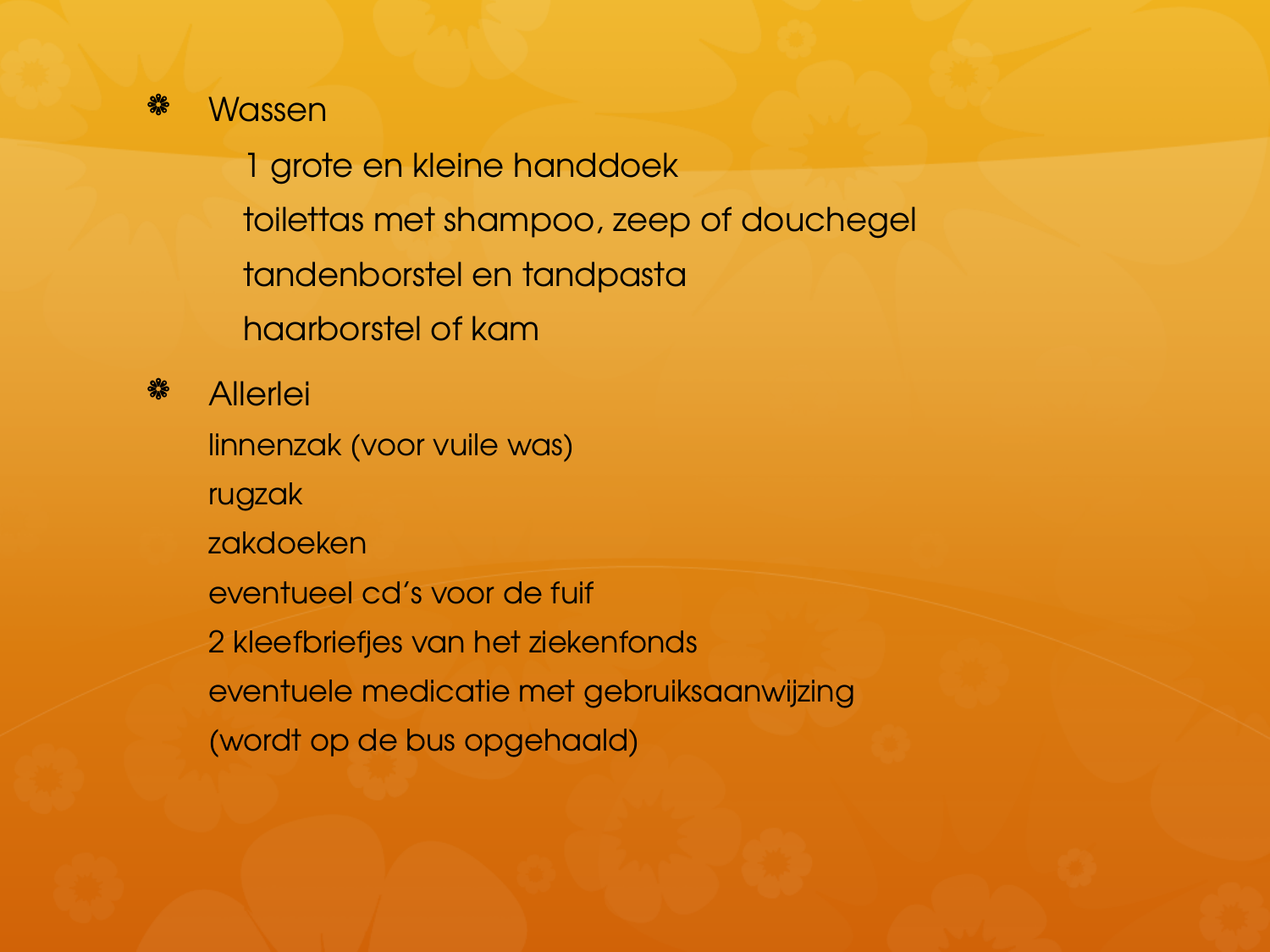

Wassen
	1 grote en kleine handdoek
	toilettas met shampoo, zeep of douchegel
	tandenborstel en tandpasta
	haarborstel of kam
Allerlei
	linnenzak (voor vuile was)
	rugzak
	zakdoeken
	eventueel cd’s voor de fuif
	2 kleefbriefjes van het ziekenfonds
	eventuele medicatie met gebruiksaanwijzing
	(wordt op de bus opgehaald)